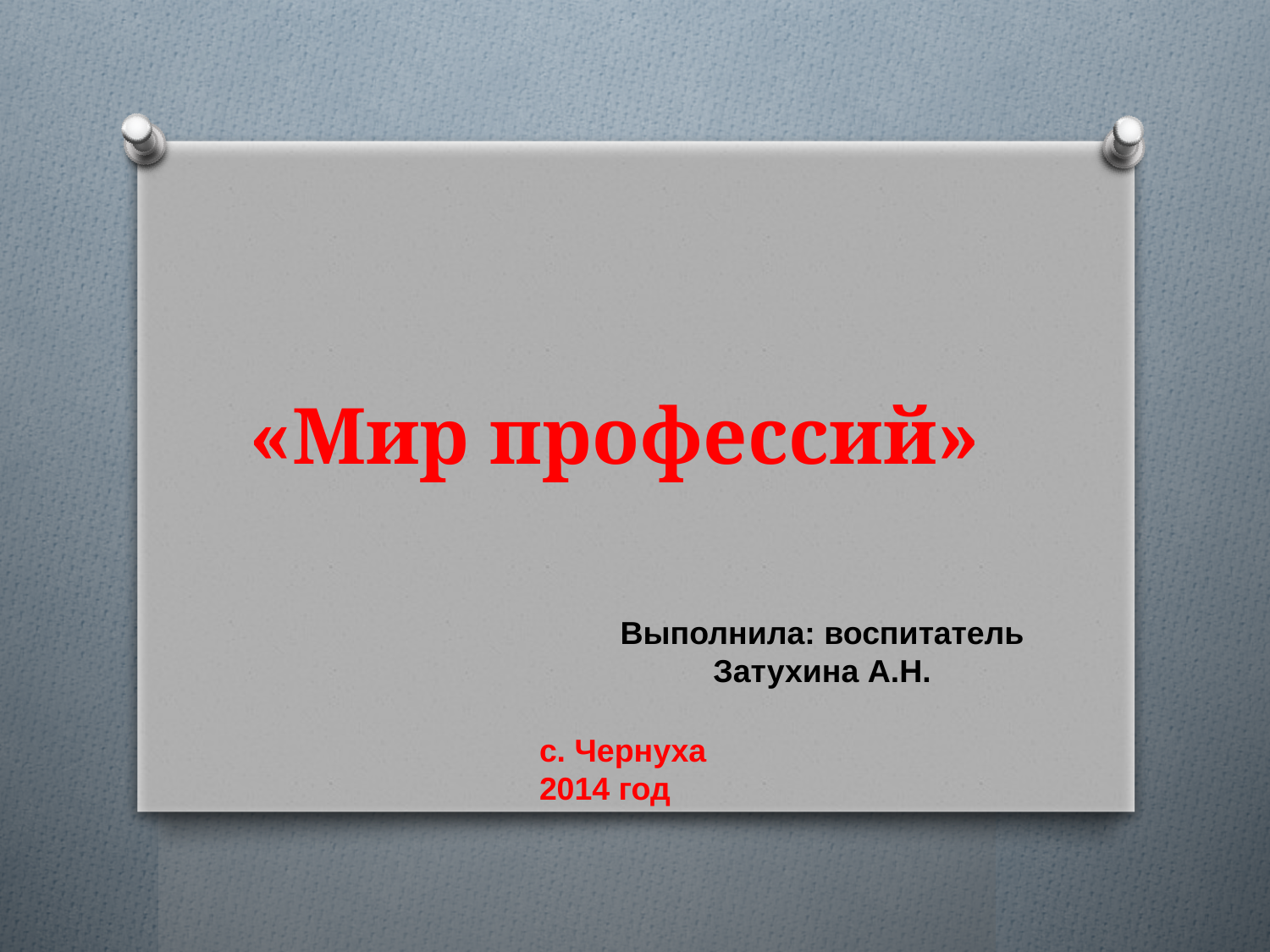

# «Мир профессий»
Выполнила: воспитатель Затухина А.Н.
с. Чернуха
2014 год